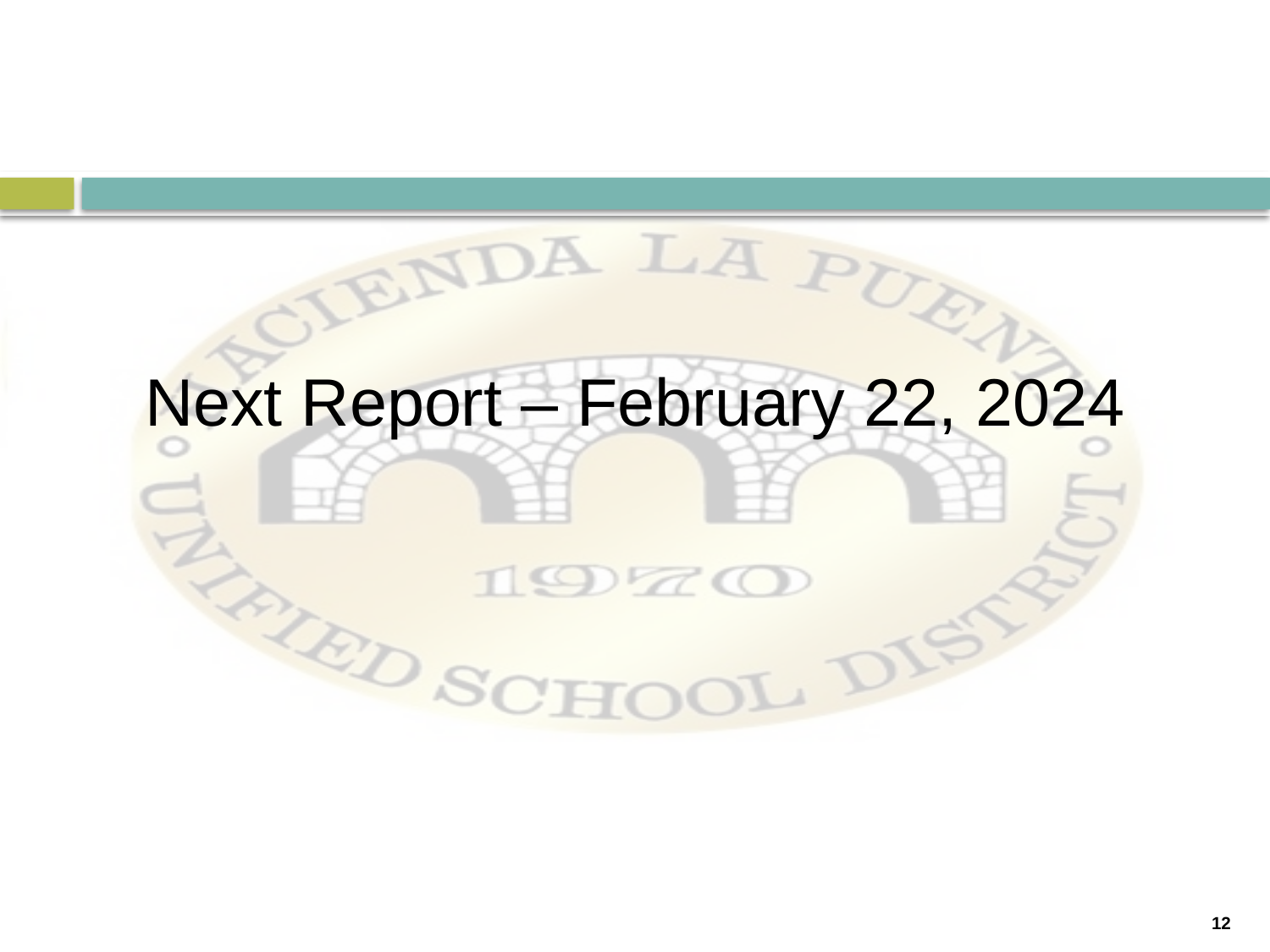

Next Report – February 22, 2024

12